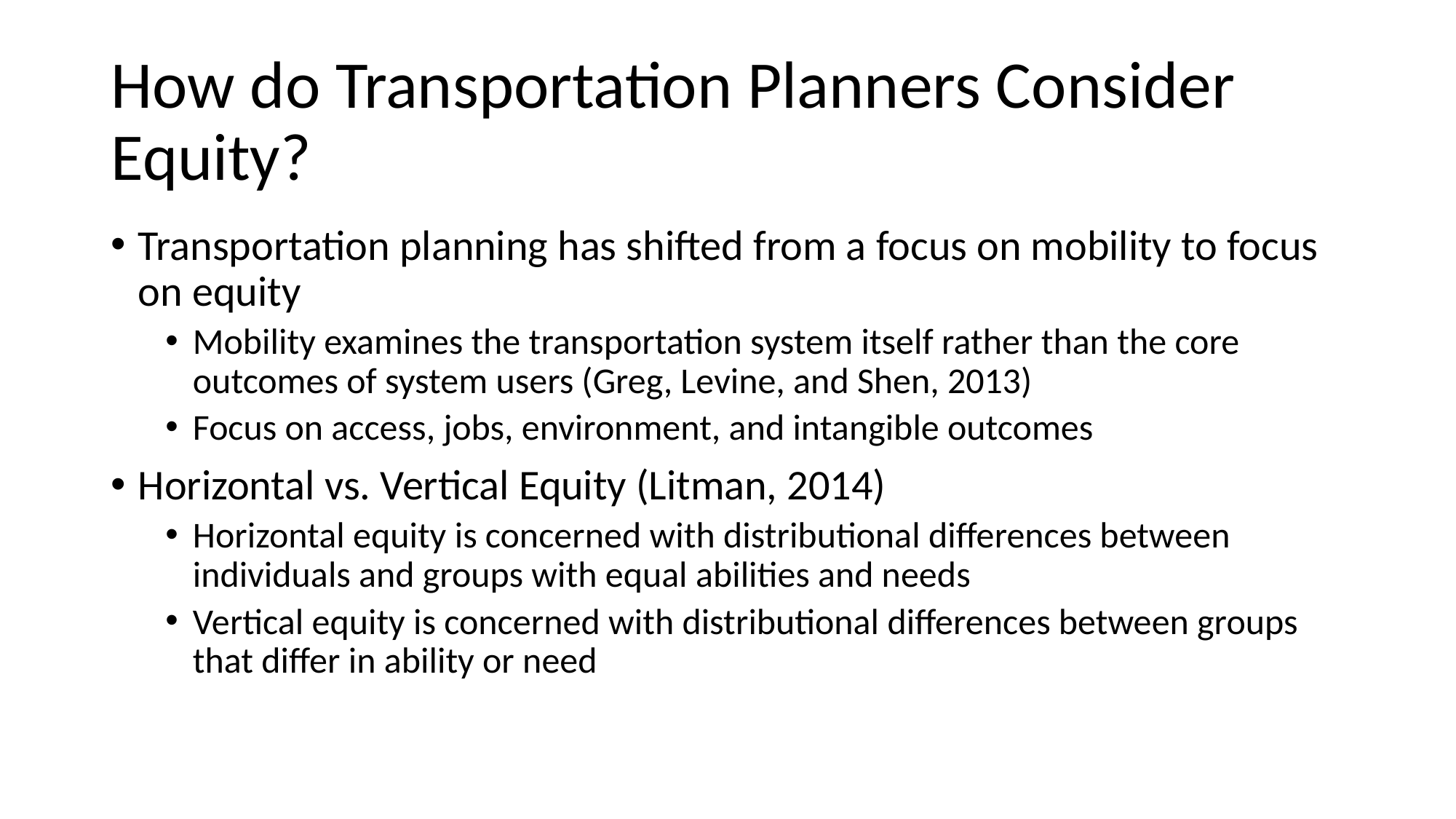

# How do Transportation Planners Consider Equity?
Transportation planning has shifted from a focus on mobility to focus on equity
Mobility examines the transportation system itself rather than the core outcomes of system users (Greg, Levine, and Shen, 2013)
Focus on access, jobs, environment, and intangible outcomes
Horizontal vs. Vertical Equity (Litman, 2014)
Horizontal equity is concerned with distributional differences between individuals and groups with equal abilities and needs
Vertical equity is concerned with distributional differences between groups that differ in ability or need